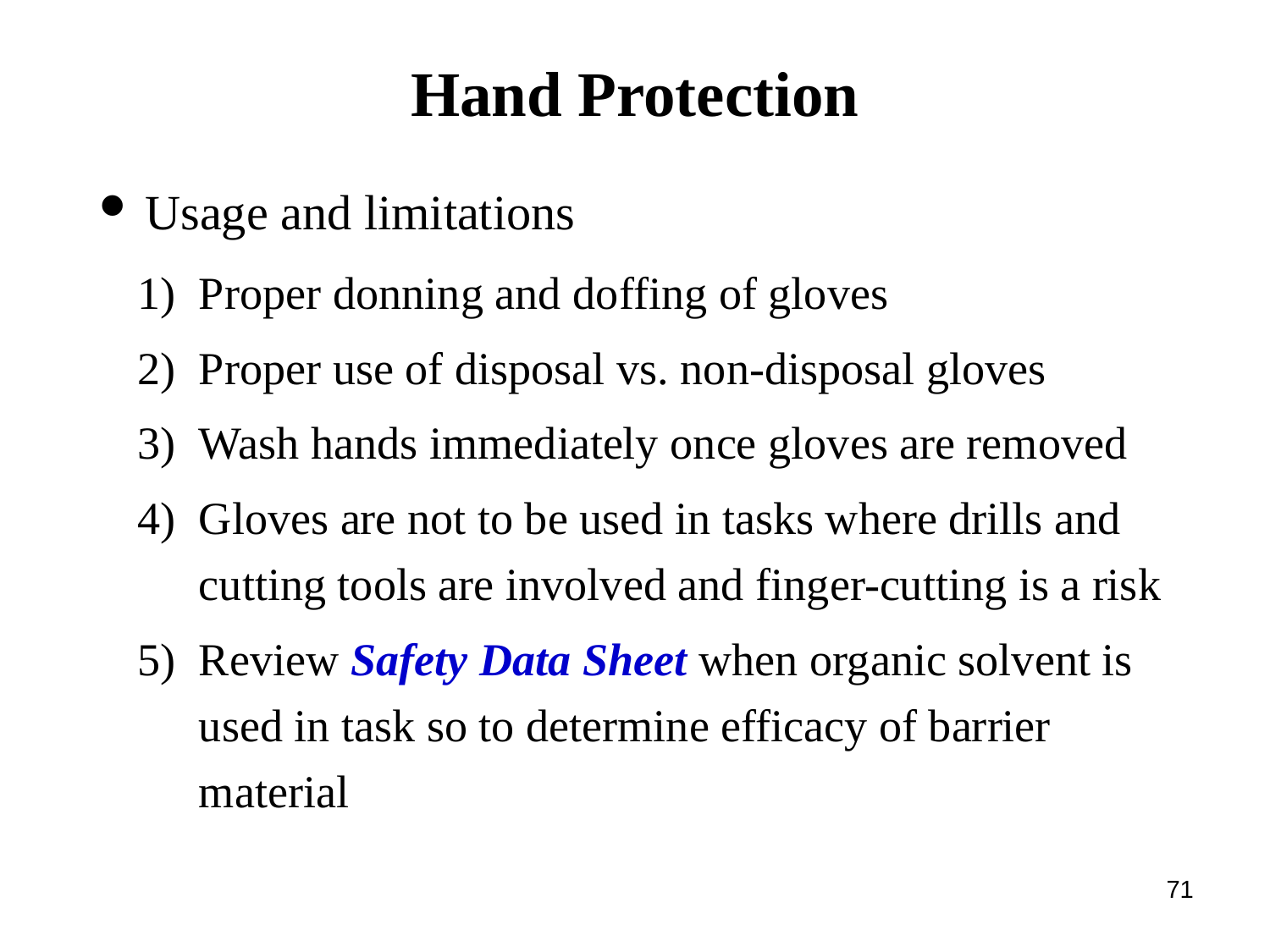

Hand Protection
Usage and limitations
Proper donning and doffing of gloves
Proper use of disposal vs. non-disposal gloves
Wash hands immediately once gloves are removed
Gloves are not to be used in tasks where drills and cutting tools are involved and finger-cutting is a risk
Review Safety Data Sheet when organic solvent is used in task so to determine efficacy of barrier material
71